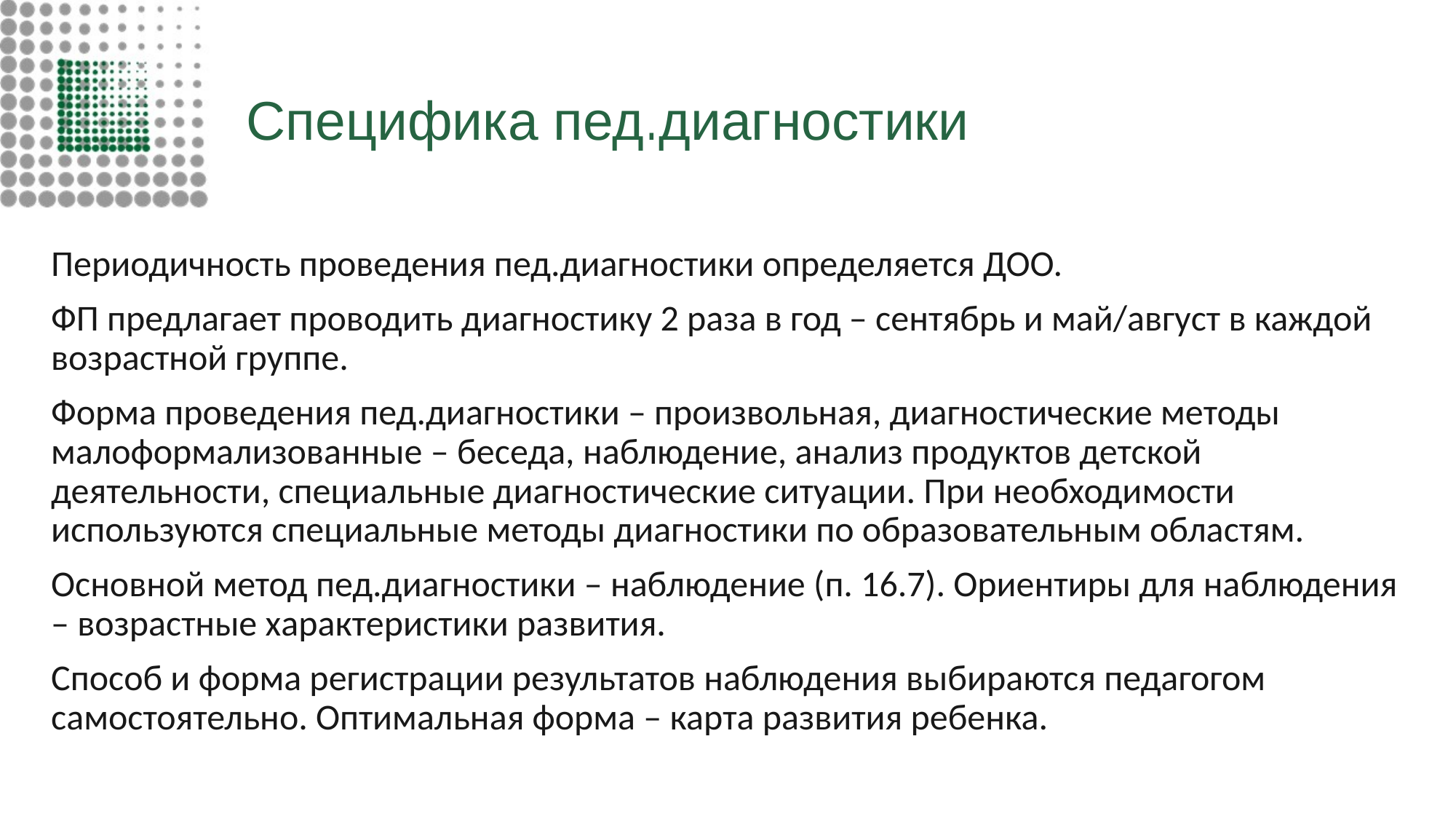

# Специфика пед.диагностики
Периодичность проведения пед.диагностики определяется ДОО.
ФП предлагает проводить диагностику 2 раза в год – сентябрь и май/август в каждой возрастной группе.
Форма проведения пед.диагностики – произвольная, диагностические методы малоформализованные – беседа, наблюдение, анализ продуктов детской деятельности, специальные диагностические ситуации. При необходимости используются специальные методы диагностики по образовательным областям.
Основной метод пед.диагностики – наблюдение (п. 16.7). Ориентиры для наблюдения – возрастные характеристики развития.
Способ и форма регистрации результатов наблюдения выбираются педагогом самостоятельно. Оптимальная форма – карта развития ребенка.